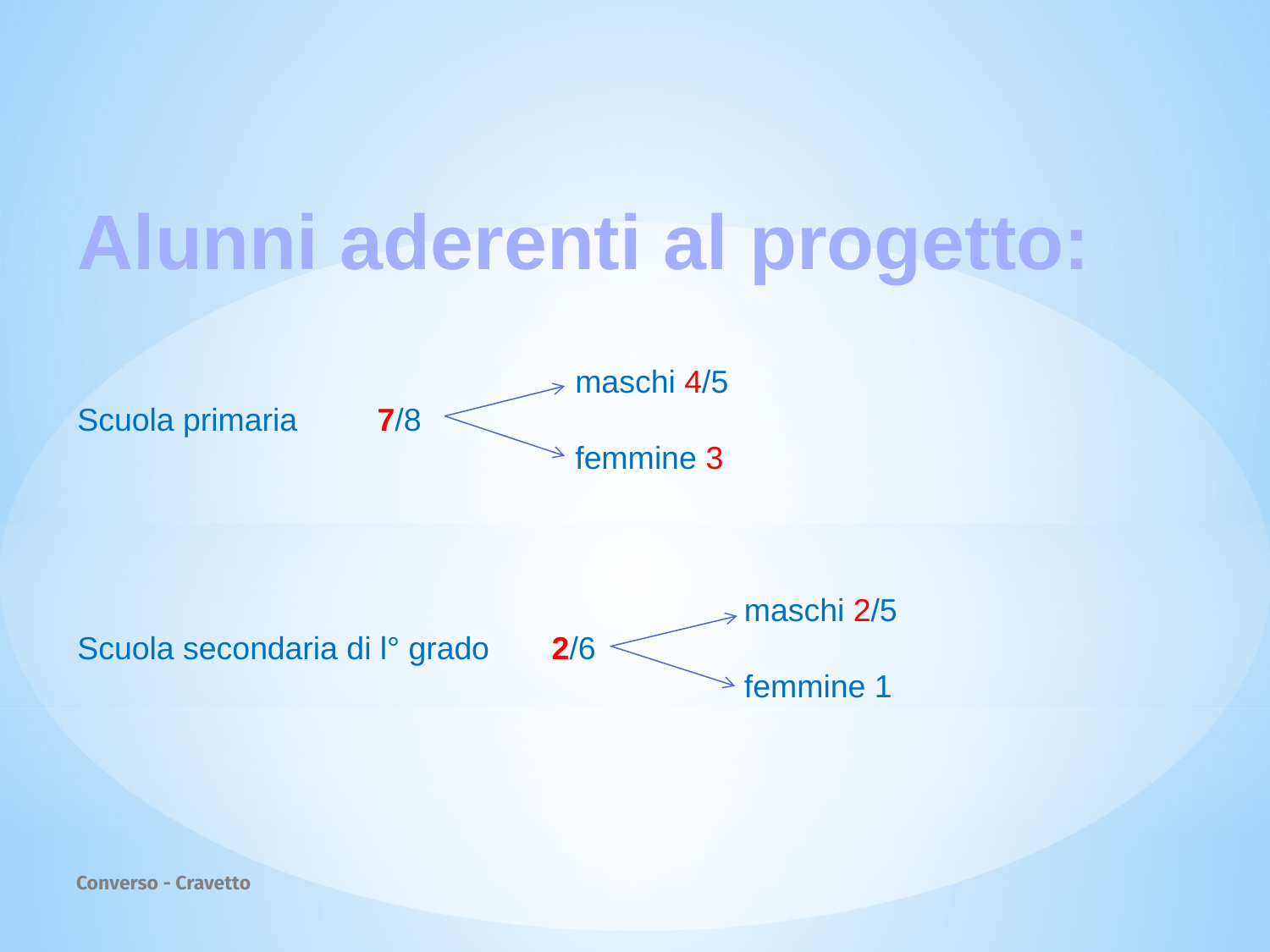

Alunni aderenti al progetto:

                                                        maschi 4/5
Scuola primaria         7/8
                                                        femmine 3

                                                                           maschi 2/5
Scuola secondaria di l° grado       2/6
                                                                           femmine 1

Converso - Cravetto